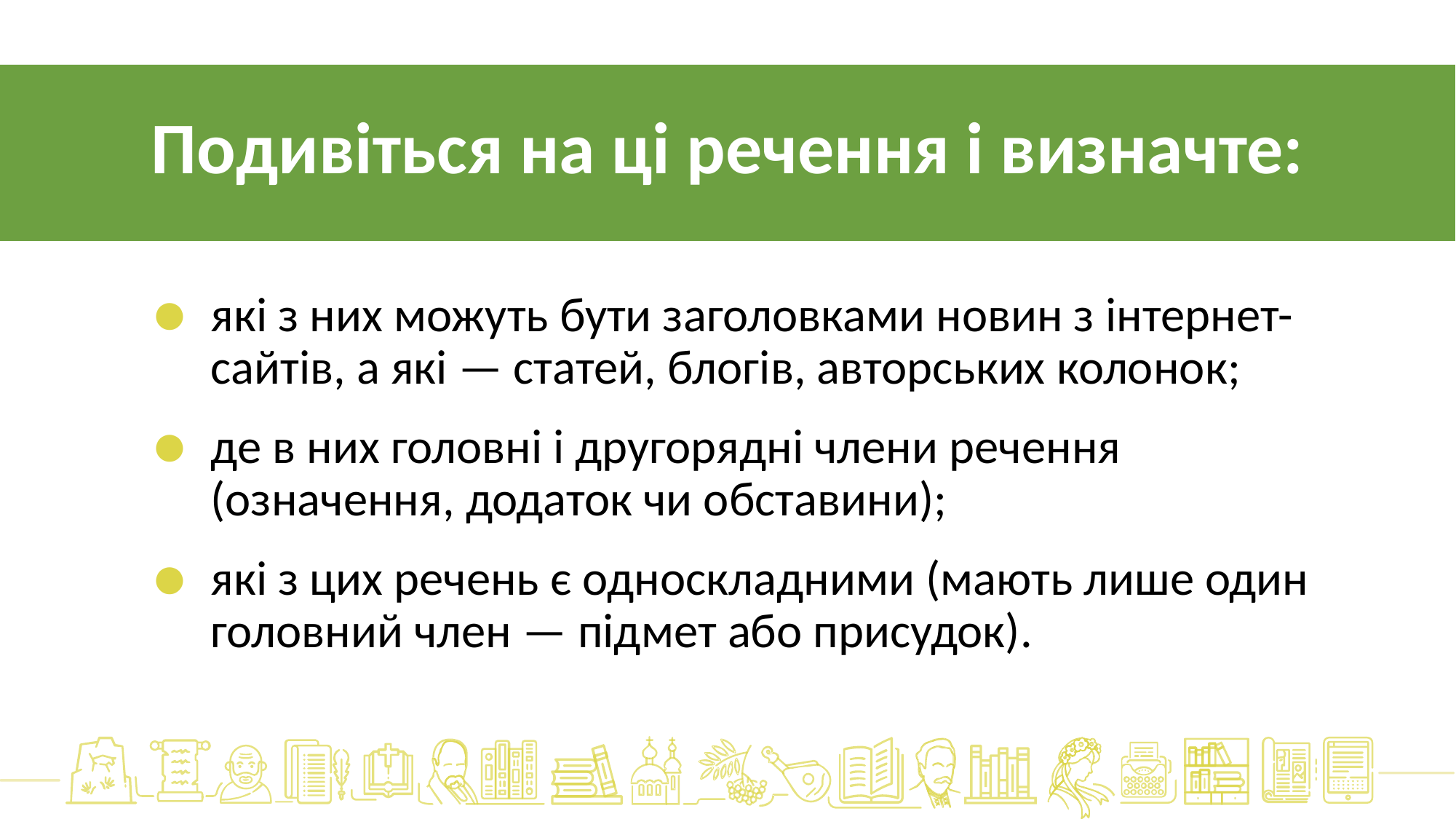

Подивіться на ці речення і визначте:
які з них можуть бути заголовками новин з інтернет-сайтів, а які — статей, блогів, авторських колонок;
де в них головні і другорядні члени речення (означення, додаток чи обставини);
які з цих речень є односкладними (мають лише один головний член — підмет або присудок).